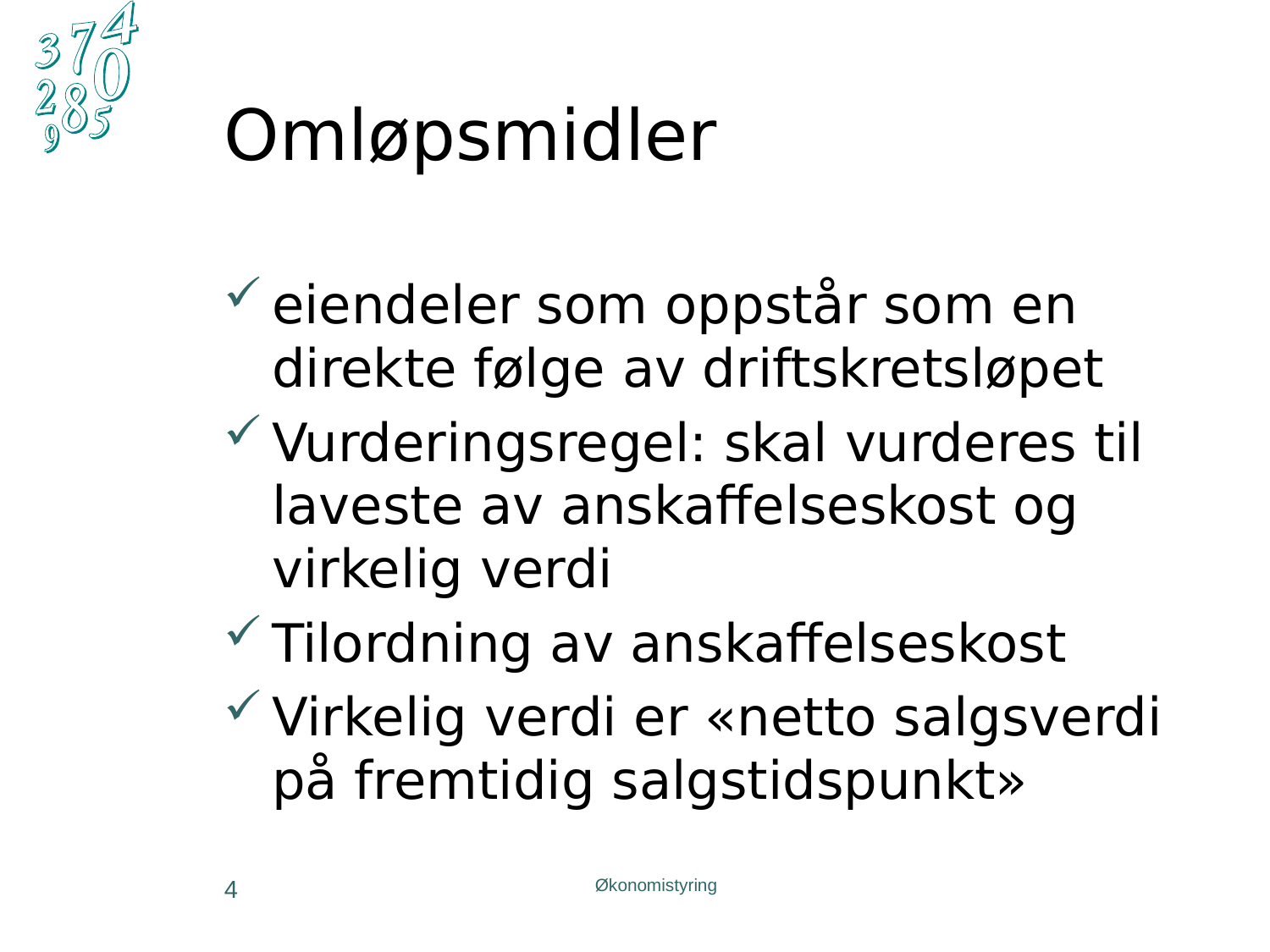

# Omløpsmidler
eiendeler som oppstår som en direkte følge av driftskretsløpet
Vurderingsregel: skal vurderes til laveste av anskaffelseskost og virkelig verdi
Tilordning av anskaffelseskost
Virkelig verdi er «netto salgsverdi på fremtidig salgstidspunkt»
4
Økonomistyring